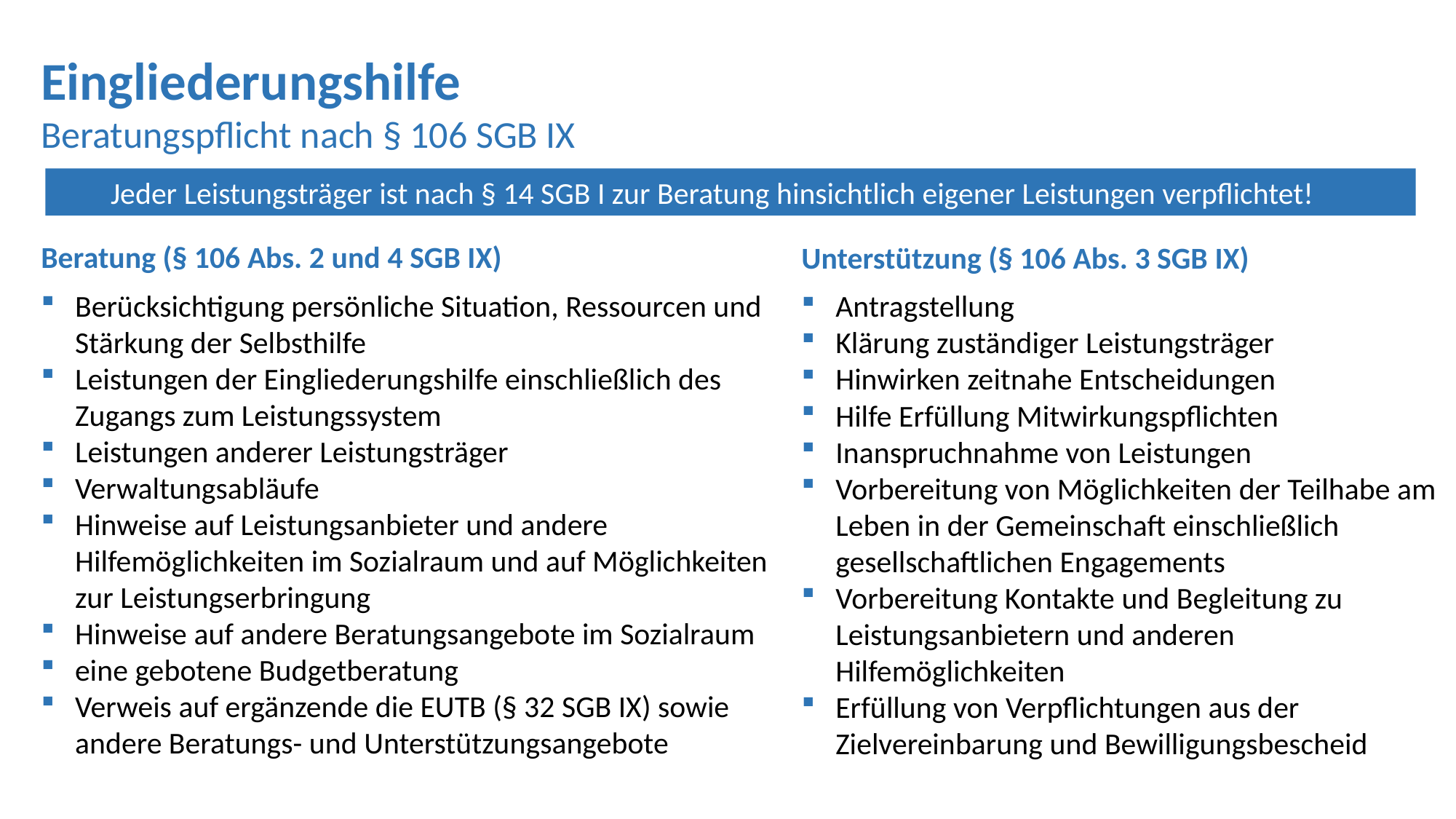

Eingliederungshilfe
Beratungspflicht nach § 106 SGB IX
Jeder Leistungsträger ist nach § 14 SGB I zur Beratung hinsichtlich eigener Leistungen verpflichtet!
Beratung (§ 106 Abs. 2 und 4 SGB IX)
Unterstützung (§ 106 Abs. 3 SGB IX)
Berücksichtigung persönliche Situation, Ressourcen und Stärkung der Selbsthilfe
Leistungen der Eingliederungshilfe einschließlich des Zugangs zum Leistungssystem
Leistungen anderer Leistungsträger
Verwaltungsabläufe
Hinweise auf Leistungsanbieter und andere Hilfemöglichkeiten im Sozialraum und auf Möglichkeiten zur Leistungserbringung
Hinweise auf andere Beratungsangebote im Sozialraum
eine gebotene Budgetberatung
Verweis auf ergänzende die EUTB (§ 32 SGB IX) sowie andere Beratungs- und Unterstützungsangebote
Antragstellung
Klärung zuständiger Leistungsträger
Hinwirken zeitnahe Entscheidungen
Hilfe Erfüllung Mitwirkungspflichten
Inanspruchnahme von Leistungen
Vorbereitung von Möglichkeiten der Teilhabe am Leben in der Gemeinschaft einschließlich gesellschaftlichen Engagements
Vorbereitung Kontakte und Begleitung zu Leistungsanbietern und anderen Hilfemöglichkeiten
Erfüllung von Verpflichtungen aus der Zielvereinbarung und Bewilligungsbescheid
18
28.11.2025
Name